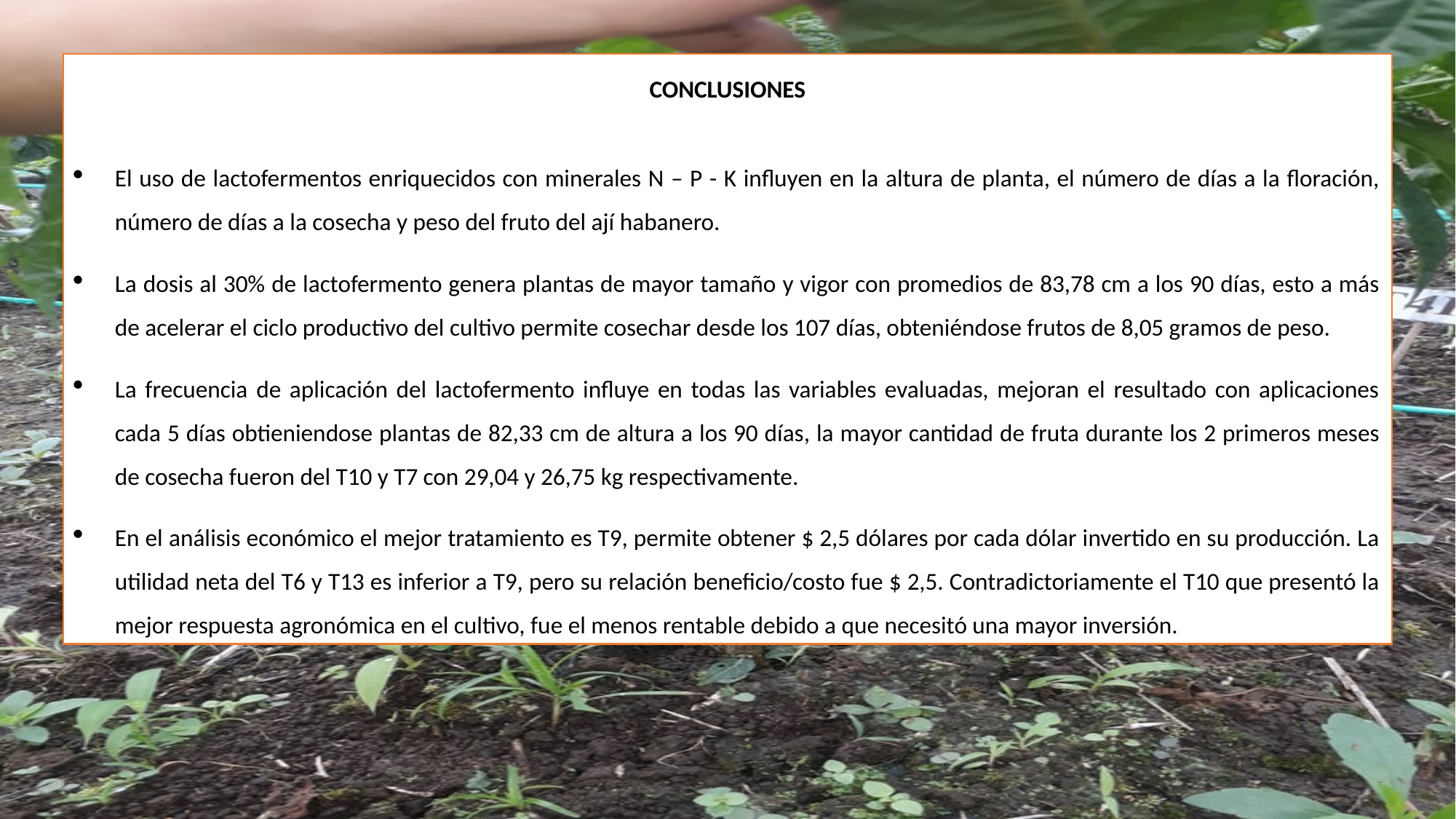

CONCLUSIONES
El uso de lactofermentos enriquecidos con minerales N – P - K influyen en la altura de planta, el número de días a la floración, número de días a la cosecha y peso del fruto del ají habanero.
La dosis al 30% de lactofermento genera plantas de mayor tamaño y vigor con promedios de 83,78 cm a los 90 días, esto a más de acelerar el ciclo productivo del cultivo permite cosechar desde los 107 días, obteniéndose frutos de 8,05 gramos de peso.
La frecuencia de aplicación del lactofermento influye en todas las variables evaluadas, mejoran el resultado con aplicaciones cada 5 días obtieniendose plantas de 82,33 cm de altura a los 90 días, la mayor cantidad de fruta durante los 2 primeros meses de cosecha fueron del T10 y T7 con 29,04 y 26,75 kg respectivamente.
En el análisis económico el mejor tratamiento es T9, permite obtener $ 2,5 dólares por cada dólar invertido en su producción. La utilidad neta del T6 y T13 es inferior a T9, pero su relación beneficio/costo fue $ 2,5. Contradictoriamente el T10 que presentó la mejor respuesta agronómica en el cultivo, fue el menos rentable debido a que necesitó una mayor inversión.